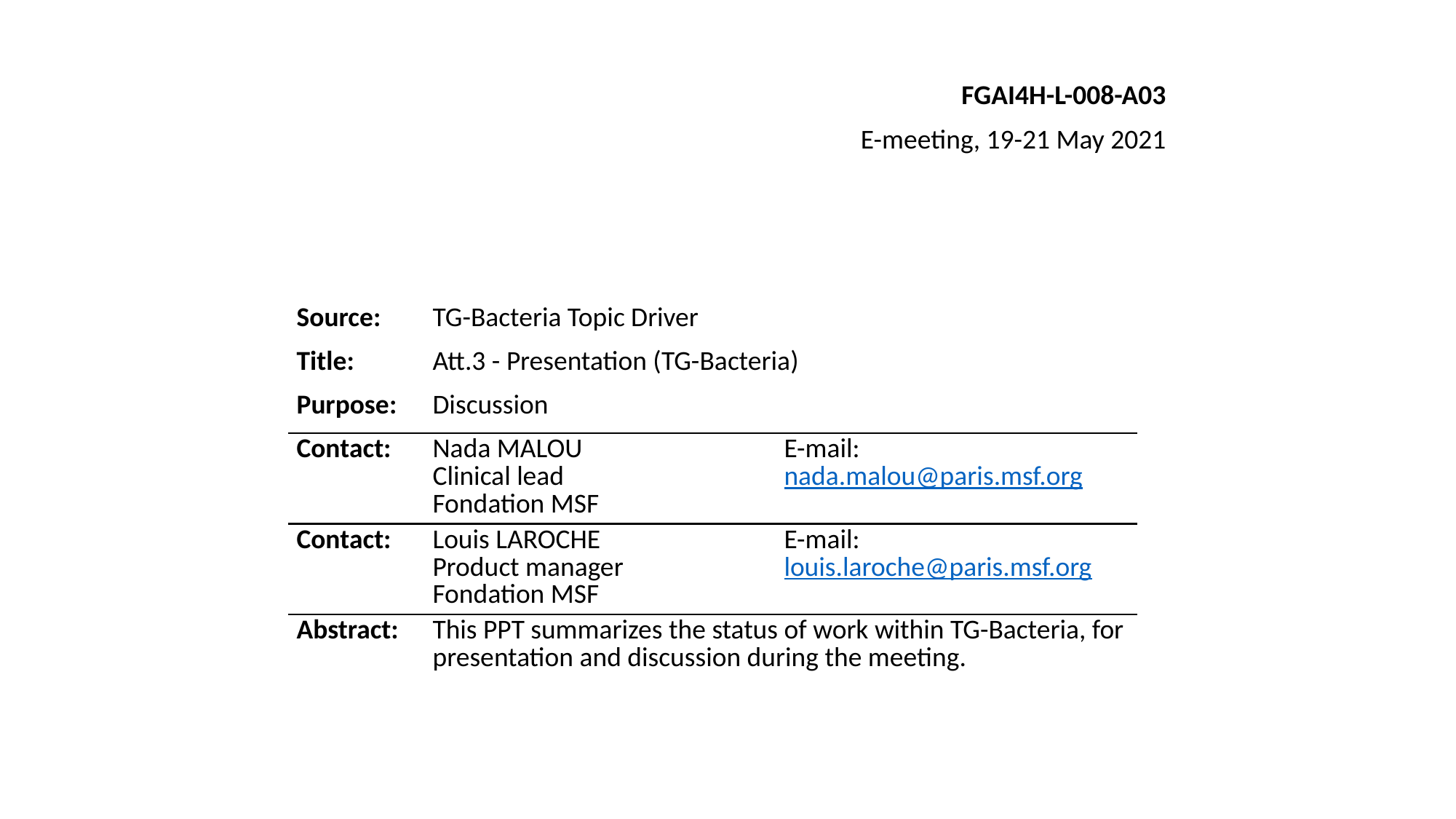

FGAI4H-L-008-A03
E-meeting, 19-21 May 2021
| Source: | TG-Bacteria Topic Driver |  |
| --- | --- | --- |
| Title: | Att.3 - Presentation (TG-Bacteria) |  |
| Purpose: | Discussion |  |
| Contact: | Nada MALOU Clinical lead Fondation MSF | E-mail: nada.malou@paris.msf.org |
| Contact: | Louis LAROCHE Product manager Fondation MSF | E-mail: louis.laroche@paris.msf.org |
| Abstract: | This PPT summarizes the status of work within TG-Bacteria, for presentation and discussion during the meeting. |  |
|  |  |  |
| --- | --- | --- |